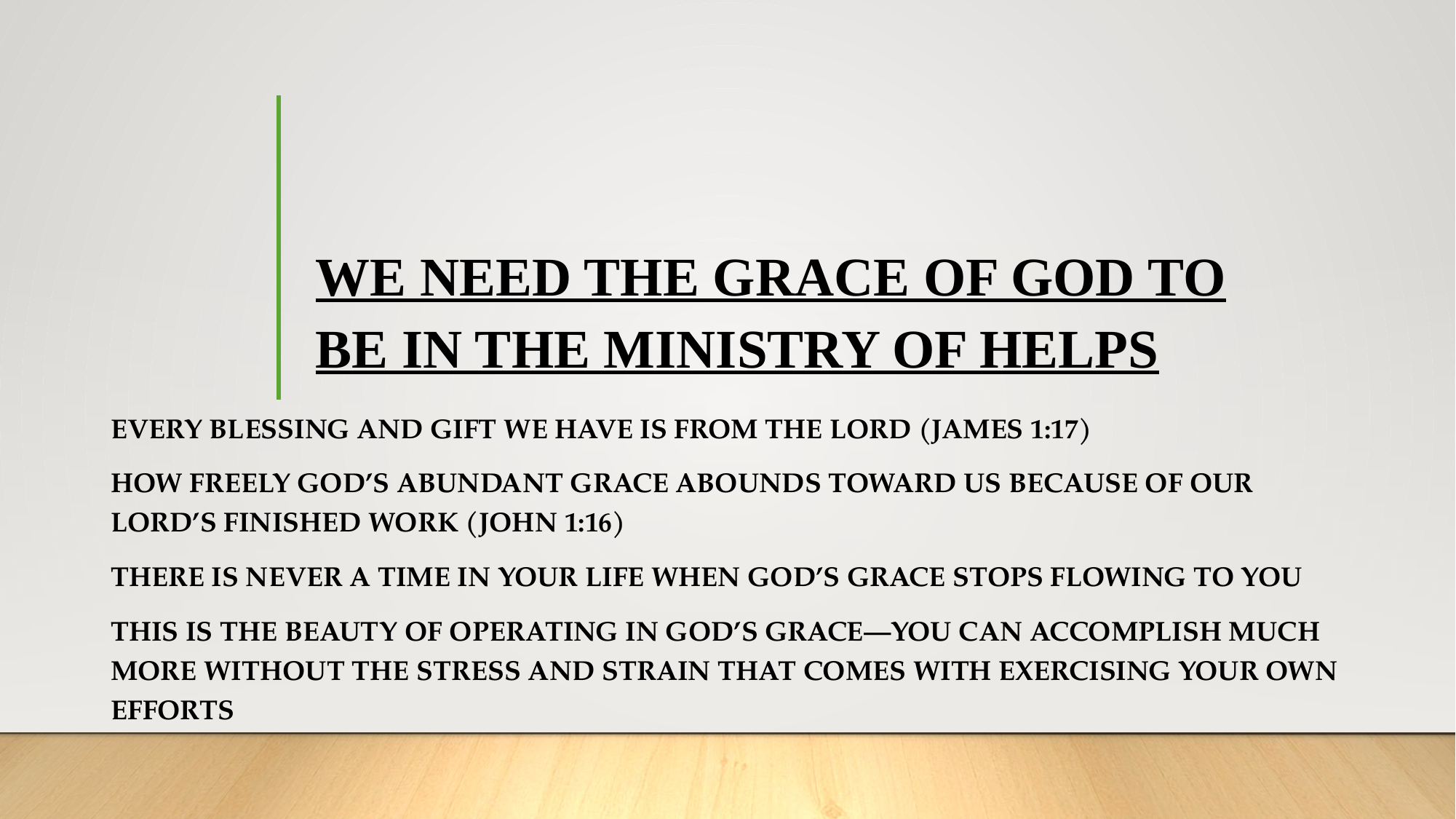

# WE NEED THE GRACE OF GOD TO BE IN THE MINISTRY OF HELPS
Every blessing and gift we have is from the Lord (James 1:17)
How freely God’s abundant grace abounds toward us because of our Lord’s finished work (John 1:16)
There is never a time in your life when God’s grace stops flowing to you
This is the beauty of operating in God’s grace—you can accomplish much more without the stress and strain that comes with exercising your own efforts